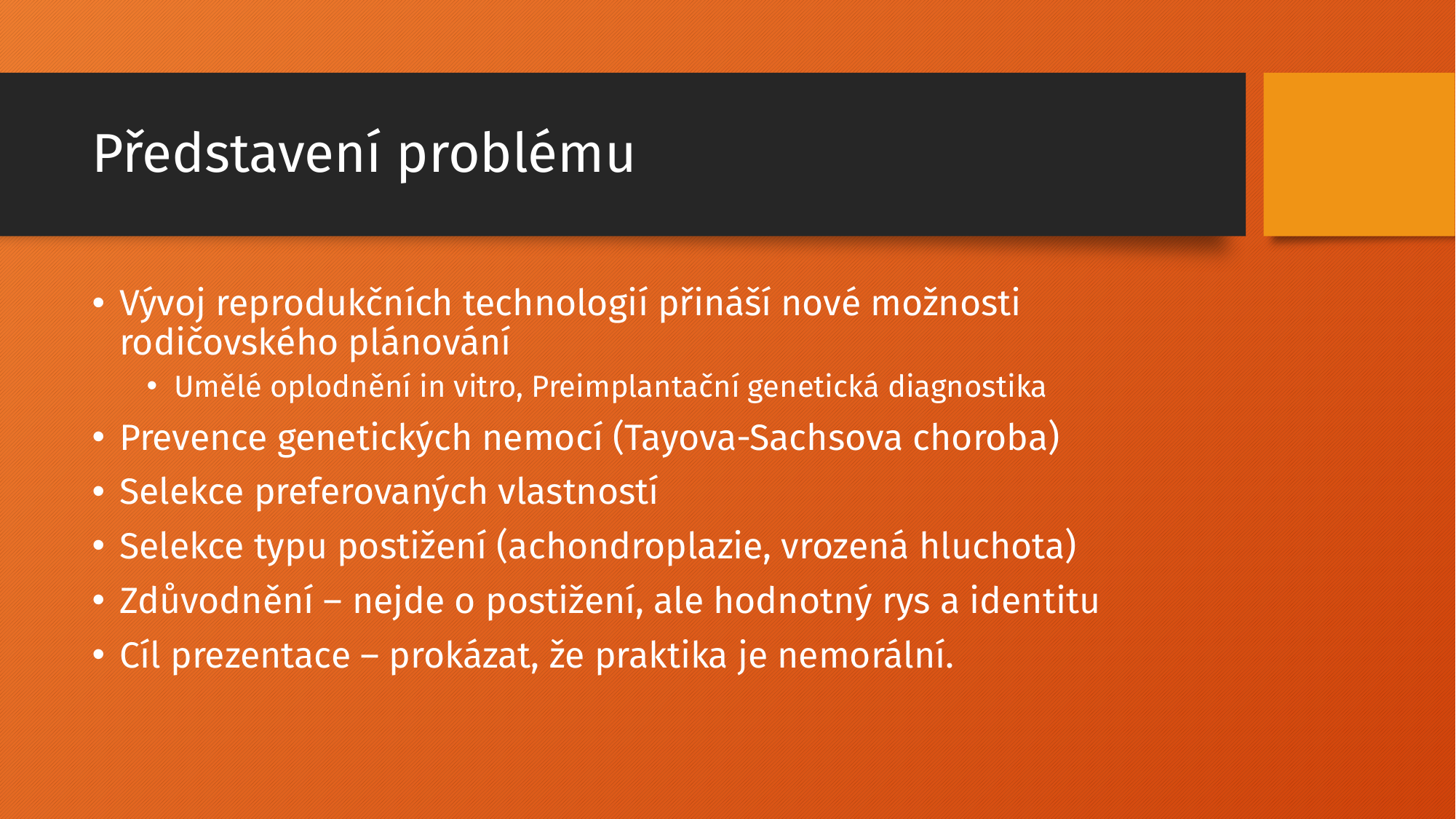

# Představení problému
Vývoj reprodukčních technologií přináší nové možnosti rodičovského plánování
Umělé oplodnění in vitro, Preimplantační genetická diagnostika
Prevence genetických nemocí (Tayova-Sachsova choroba)
Selekce preferovaných vlastností
Selekce typu postižení (achondroplazie, vrozená hluchota)
Zdůvodnění – nejde o postižení, ale hodnotný rys a identitu
Cíl prezentace – prokázat, že praktika je nemorální.